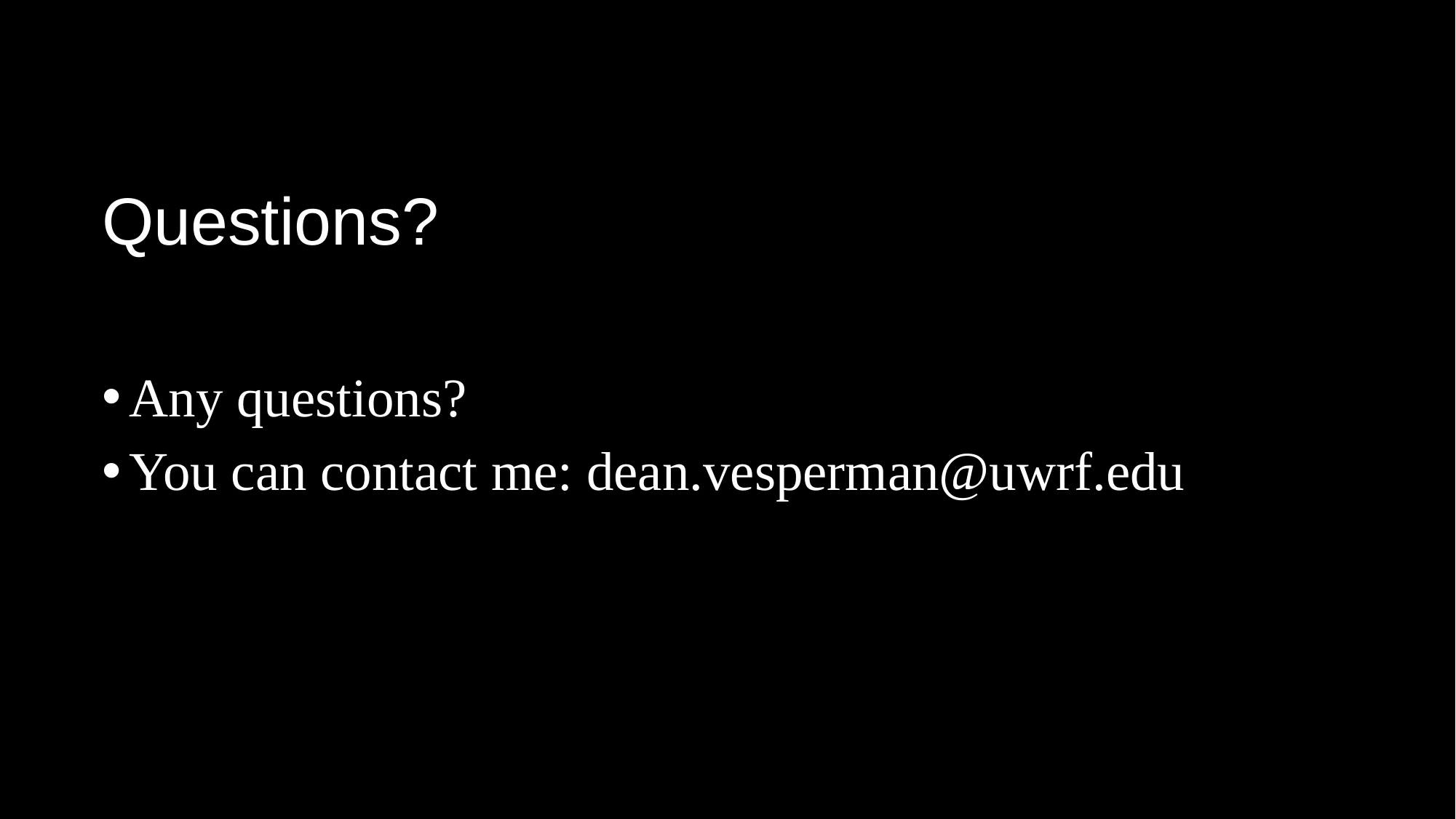

# Questions?
Any questions?
You can contact me: dean.vesperman@uwrf.edu